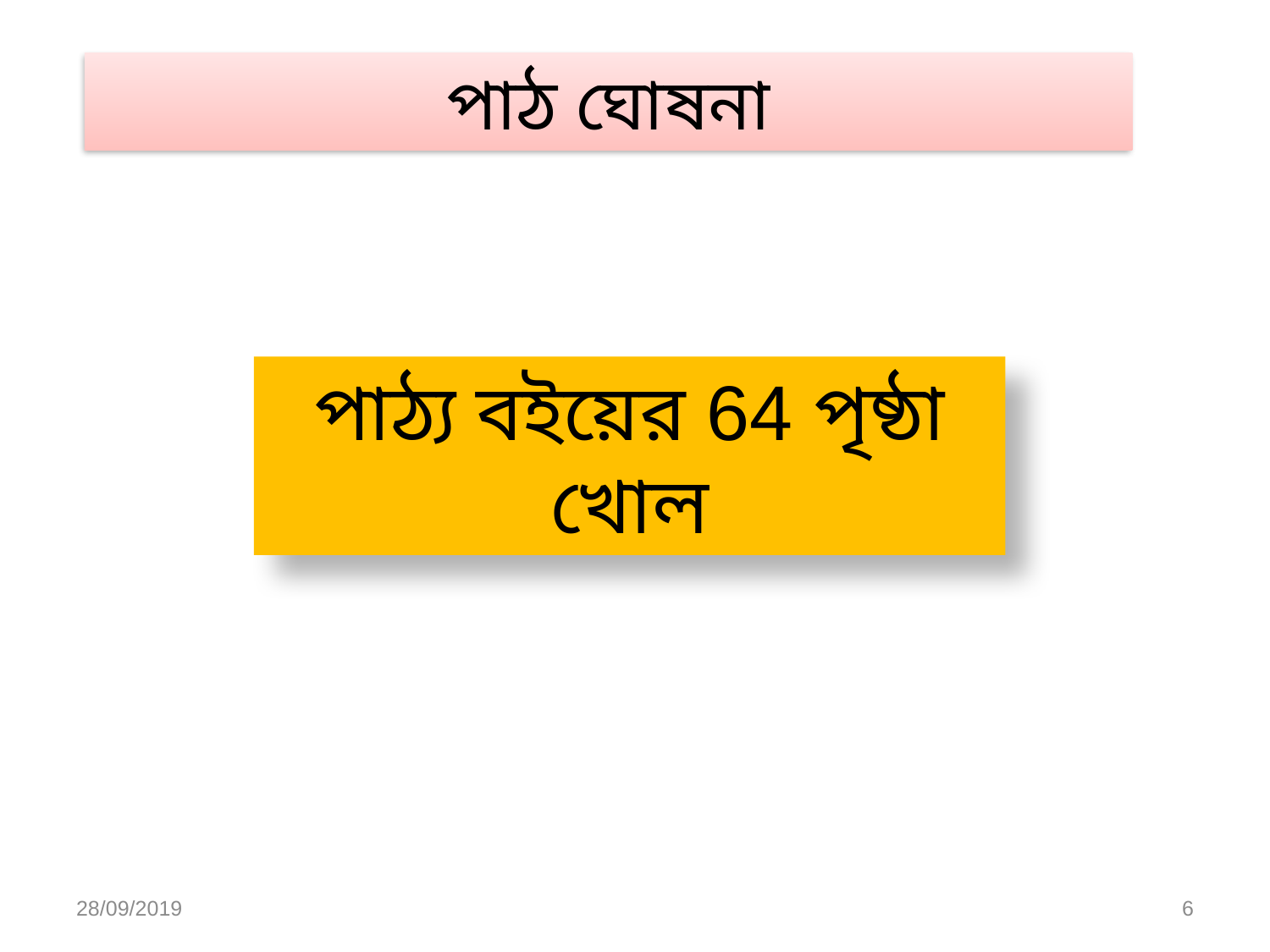

পাঠ ঘোষনা
পাঠ্য বইয়ের 64 পৃষ্ঠা খোল
28/09/2019
6